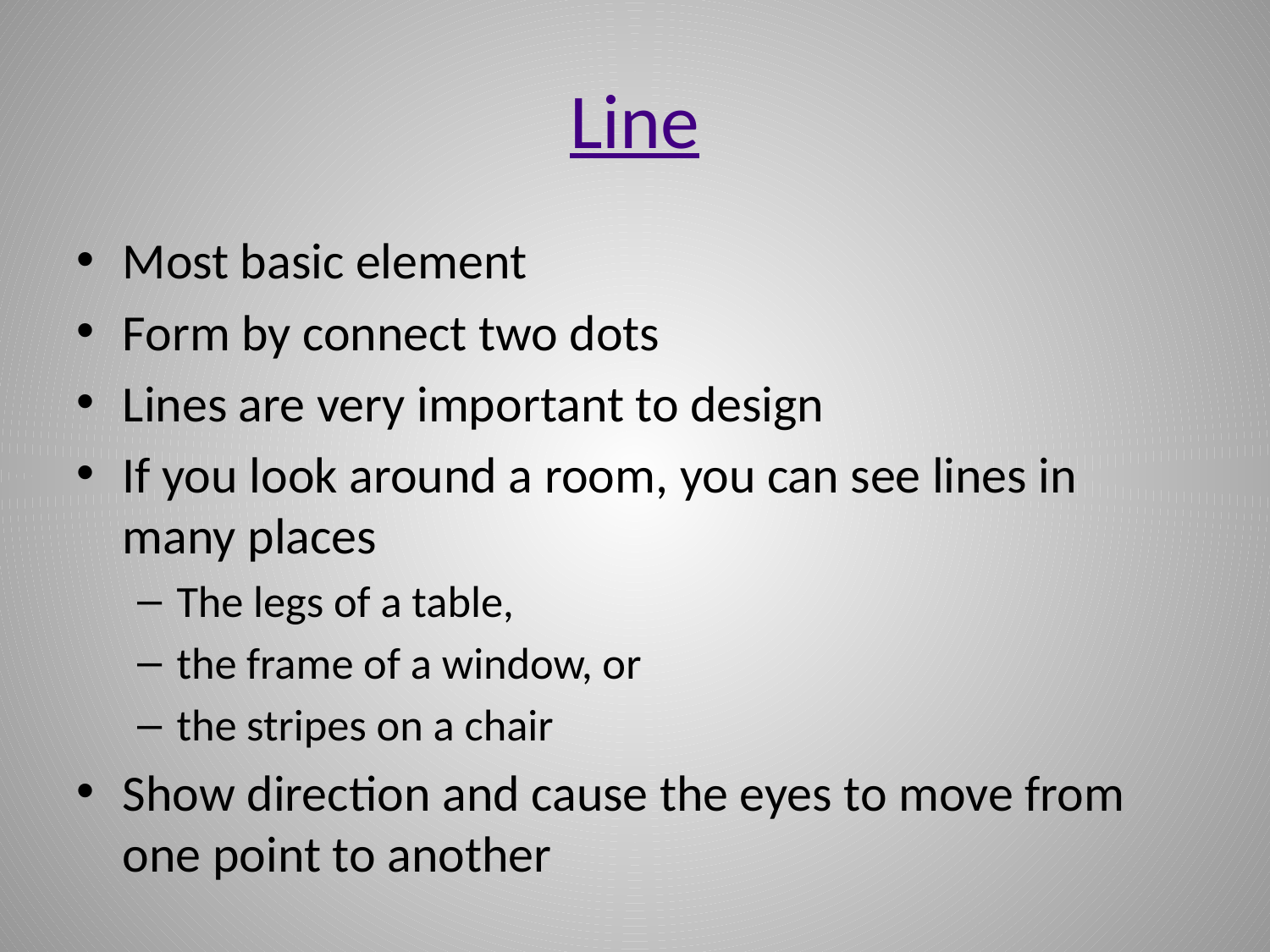

# Line
Most basic element
Form by connect two dots
Lines are very important to design
If you look around a room, you can see lines in many places
The legs of a table,
the frame of a window, or
the stripes on a chair
Show direction and cause the eyes to move from one point to another